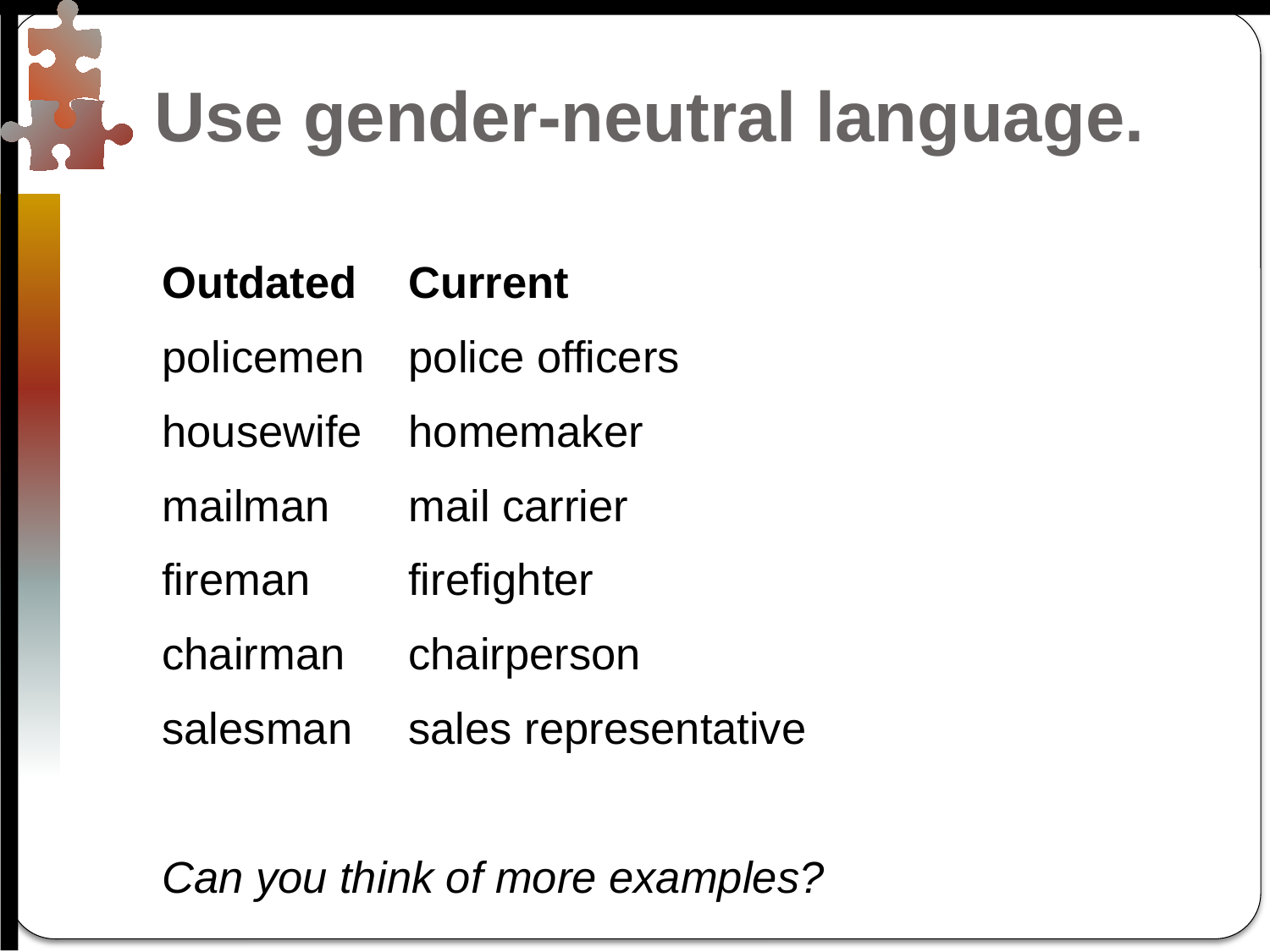

# Use gender-neutral language.
Outdated			Current
policemen			police officers
housewife			homemaker
mailman			mail carrier
fireman			firefighter
chairman			chairperson
salesman			sales representative

Can you think of more examples?